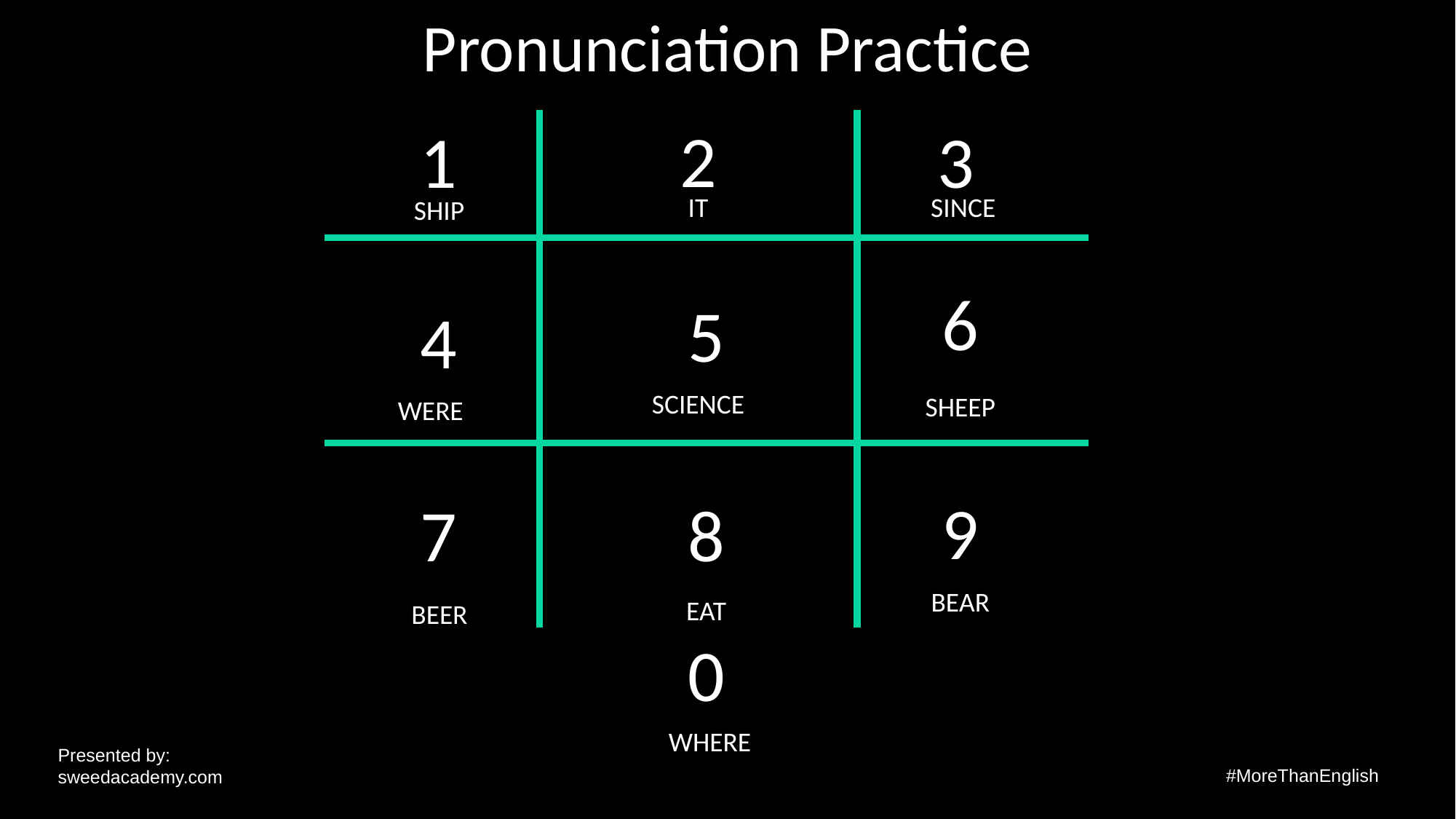

# Pronunciation Practice
2
1
3
IT
SINCE
SHIP
6
5
4
SCIENCE
SHEEP
WERE
9
7
8
BEAR
EAT
BEER
0
WHERE